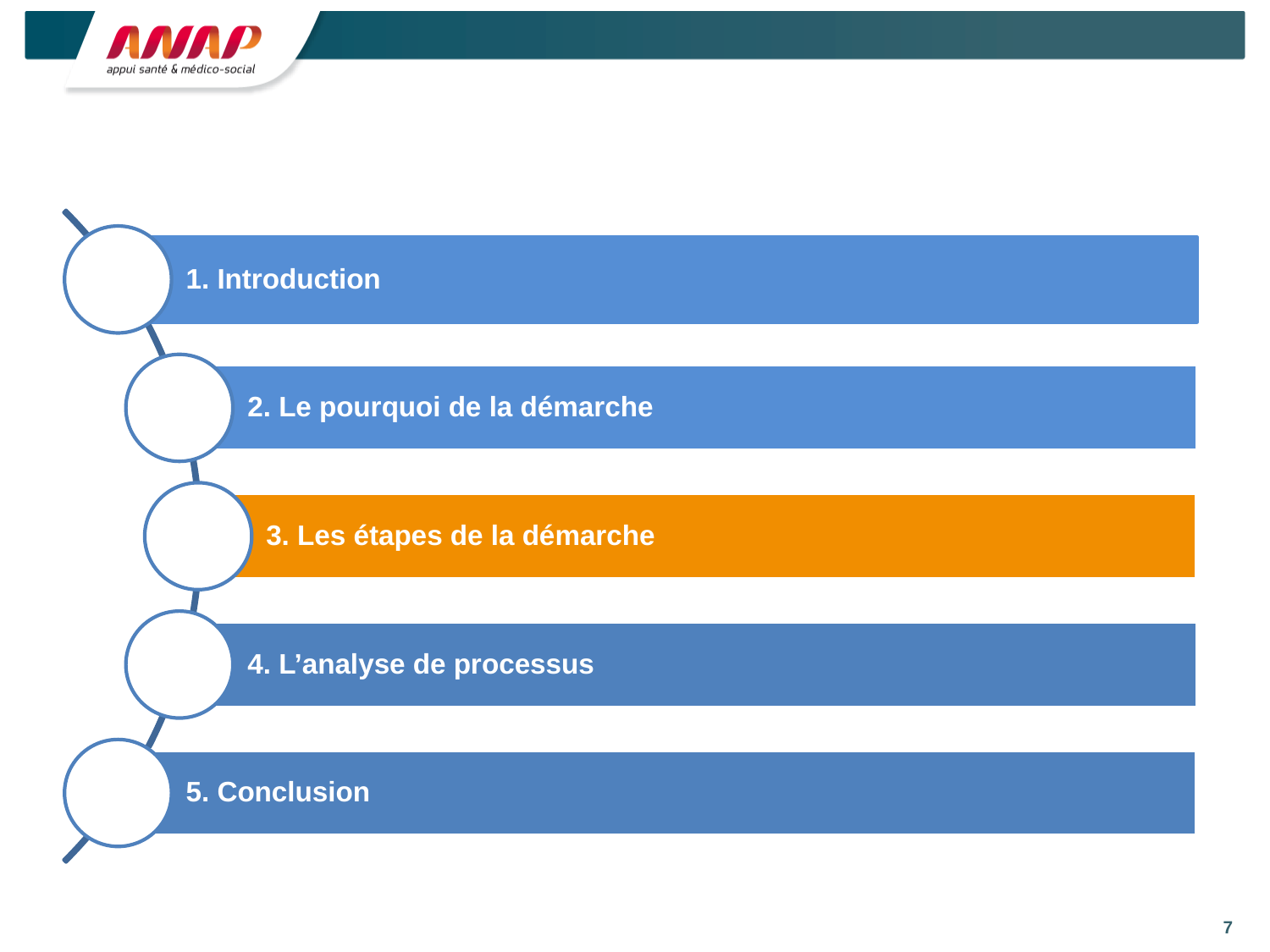

1. Introduction
2. Le pourquoi de la démarche
3. Les étapes de la démarche
4. L’analyse de processus
5. Conclusion